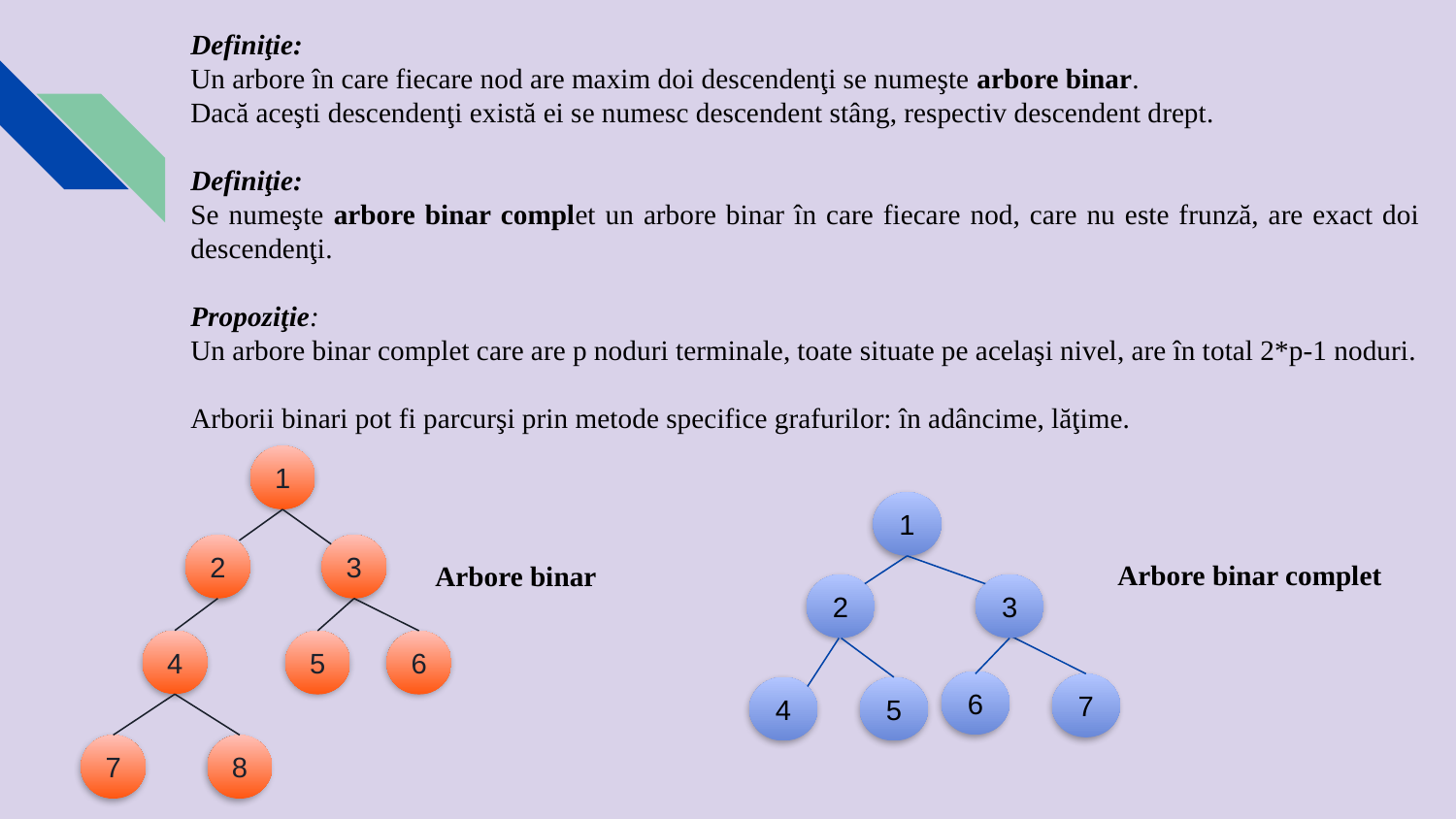

Definiţie:
Un arbore în care fiecare nod are maxim doi descendenţi se numeşte arbore binar.
Dacă aceşti descendenţi există ei se numesc descendent stâng, respectiv descendent drept.

Definiţie:
Se numeşte arbore binar complet un arbore binar în care fiecare nod, care nu este frunză, are exact doi descendenţi.

Propoziţie:
Un arbore binar complet care are p noduri terminale, toate situate pe acelaşi nivel, are în total 2*p-1 noduri.

Arborii binari pot fi parcurşi prin metode specifice grafurilor: în adâncime, lăţime.
1
2
3
4
5
6
7
8
1
2
3
6
7
4
5
Arbore binar complet
Arbore binar